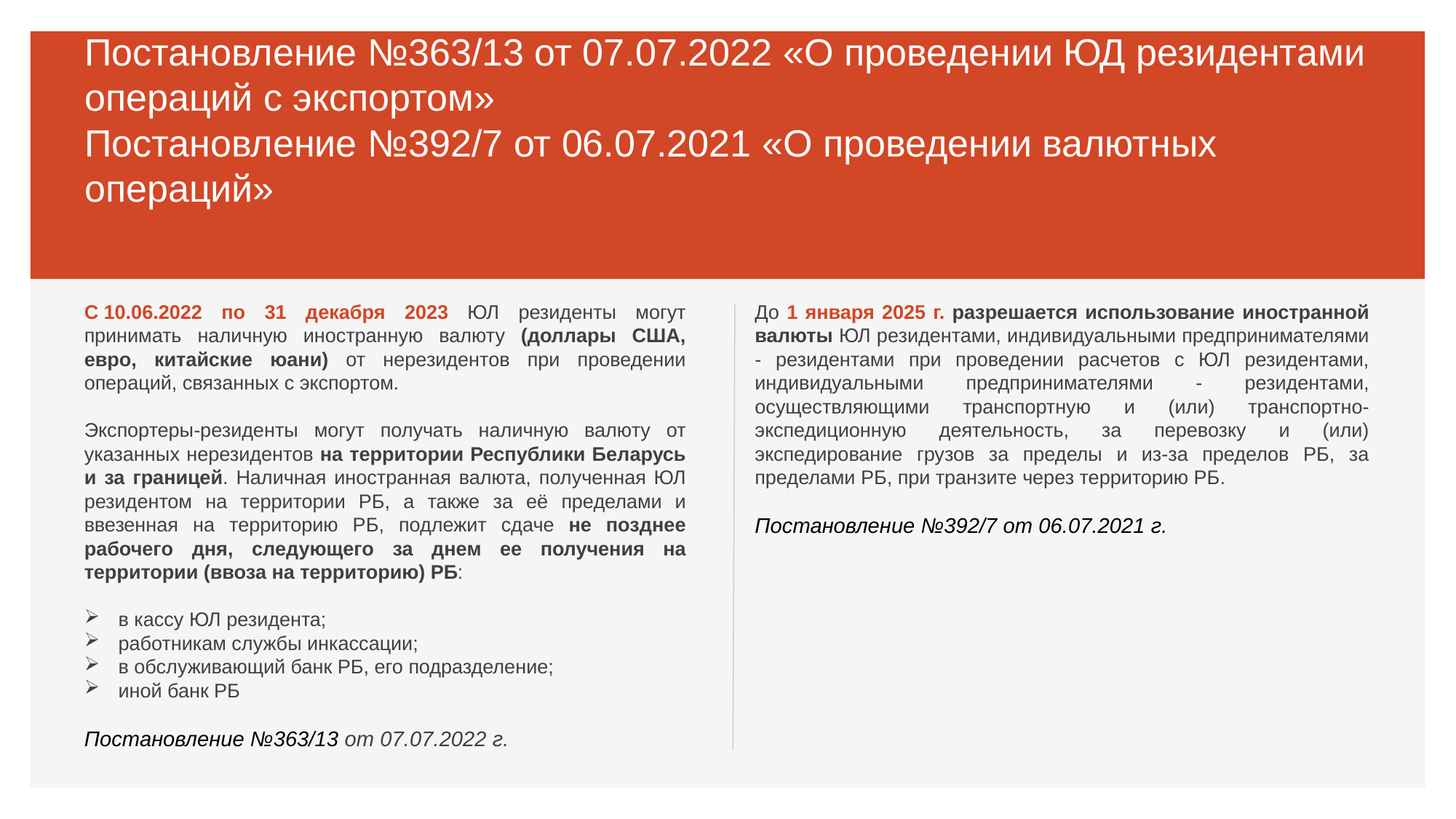

# Постановление №363/13 от 07.07.2022 «О проведении ЮД резидентами операций с экспортом» Постановление №392/7 от 06.07.2021 «О проведении валютных операций»
С 10.06.2022 по 31 декабря 2023 ЮЛ резиденты могут принимать наличную иностранную валюту (доллары США, евро, китайские юани) от нерезидентов при проведении операций, связанных с экспортом.

Экспортеры-резиденты могут получать наличную валюту от указанных нерезидентов на территории Республики Беларусь и за границей. Наличная иностранная валюта, полученная ЮЛ резидентом на территории РБ, а также за её пределами и ввезенная на территорию РБ, подлежит сдаче не позднее рабочего дня, следующего за днем ее получения на территории (ввоза на территорию) РБ:

в кассу ЮЛ резидента;
работникам службы инкассации;
в обслуживающий банк РБ, его подразделение;
иной банк РБ

Постановление №363/13 от 07.07.2022 г.
До 1 января 2025 г. разрешается использование иностранной валюты ЮЛ резидентами, индивидуальными предпринимателями - резидентами при проведении расчетов с ЮЛ резидентами, индивидуальными предпринимателями - резидентами, осуществляющими транспортную и (или) транспортно-экспедиционную деятельность, за перевозку и (или) экспедирование грузов за пределы и из-за пределов РБ, за пределами РБ, при транзите через территорию РБ.

Постановление №392/7 от 06.07.2021 г.